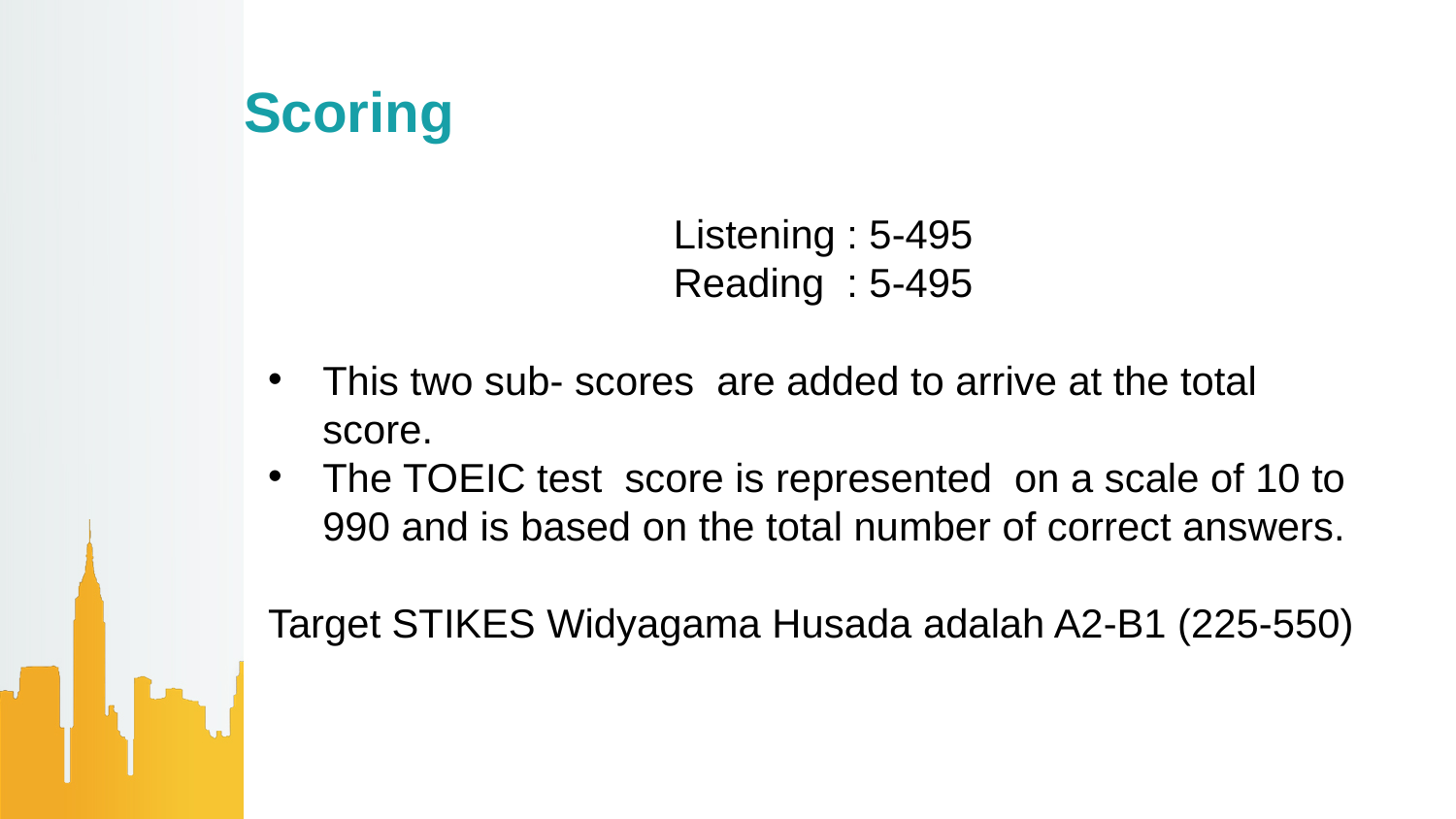

# Scoring
Listening : 5-495
Reading  : 5-495

This two sub- scores  are added to arrive at the total score.
The TOEIC test  score is represented  on a scale of 10 to 990 and is based on the total number of correct answers.

Target STIKES Widyagama Husada adalah A2-B1 (225-550)